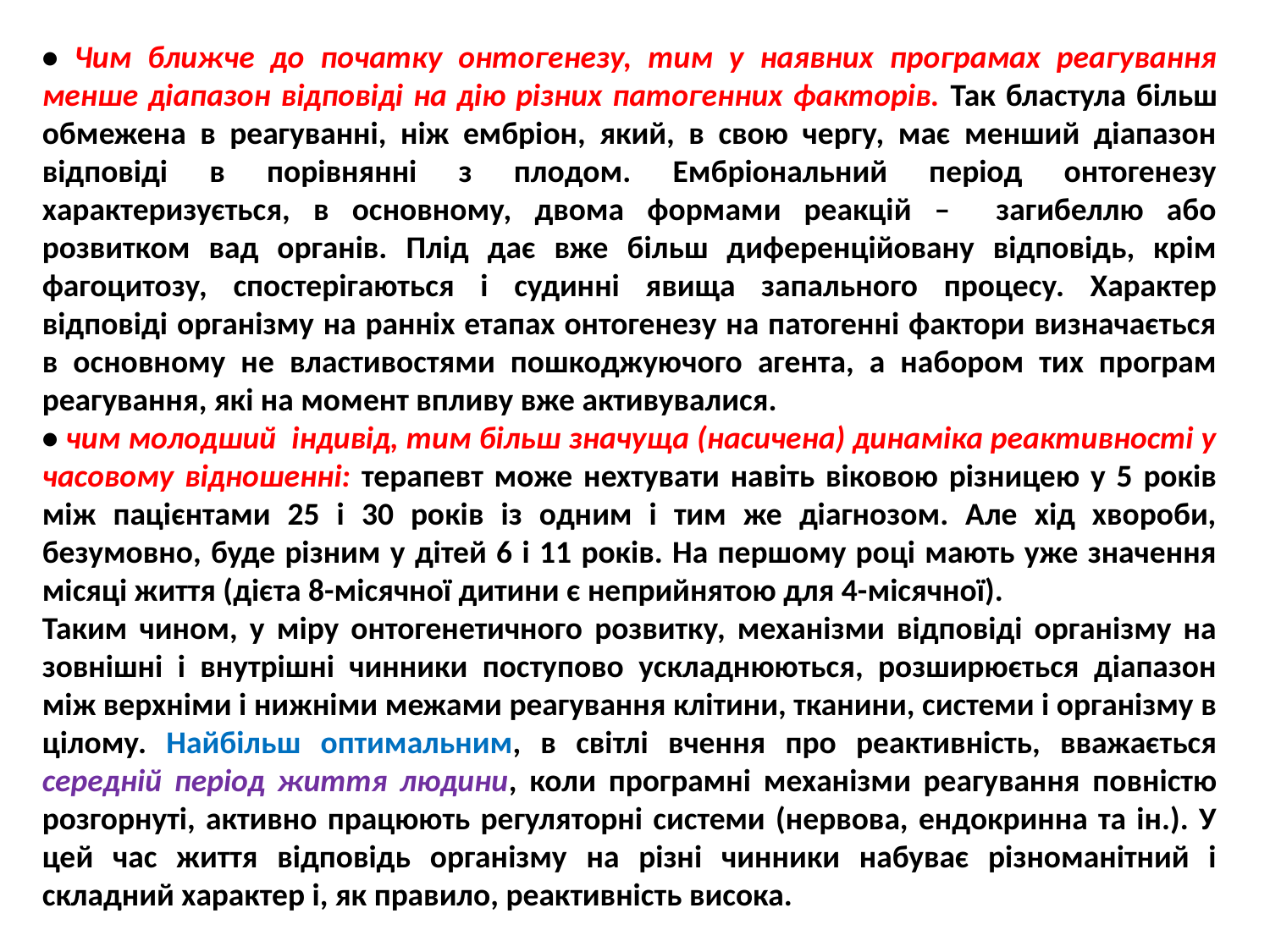

• Чим ближче до початку онтогенезу, тим у наявних програмах реагування менше діапазон відповіді на дію різних патогенних факторів. Так бластула більш обмежена в реагуванні, ніж ембріон, який, в свою чергу, має менший діапазон відповіді в порівнянні з плодом. Ембріональний період онтогенезу характеризується, в основному, двома формами реакцій –  загибеллю або розвитком вад органів. Плід дає вже більш диференційовану відповідь, крім фагоцитозу, спостерігаються і судинні явища запального процесу. Характер відповіді організму на ранніх етапах онтогенезу на патогенні фактори визначається в основному не властивостями пошкоджуючого агента, а набором тих програм реагування, які на момент впливу вже активувалися.
• чим молодший  індивід, тим більш значуща (насичена) динаміка реактивності у часовому відношенні: терапевт може нехтувати навіть віковою різницею у 5 років між пацієнтами 25 і 30 років із одним і тим же діагнозом. Але хід хвороби, безумовно, буде різним у дітей 6 і 11 років. На першому році мають уже значення місяці життя (дієта 8-місячної дитини є неприйнятою для 4-місячної).
Таким чином, у міру онтогенетичного розвитку, механізми відповіді організму на зовнішні і внутрішні чинники поступово ускладнюються, розширюється діапазон між верхніми і нижніми межами реагування клітини, тканини, системи і організму в цілому. Найбільш оптимальним, в світлі вчення про реактивність, вважається середній період життя людини, коли програмні механізми реагування повністю розгорнуті, активно працюють регуляторні системи (нервова, ендокринна та ін.). У цей час життя відповідь організму на різні чинники набуває різноманітний і складний характер і, як правило, реактивність висока.